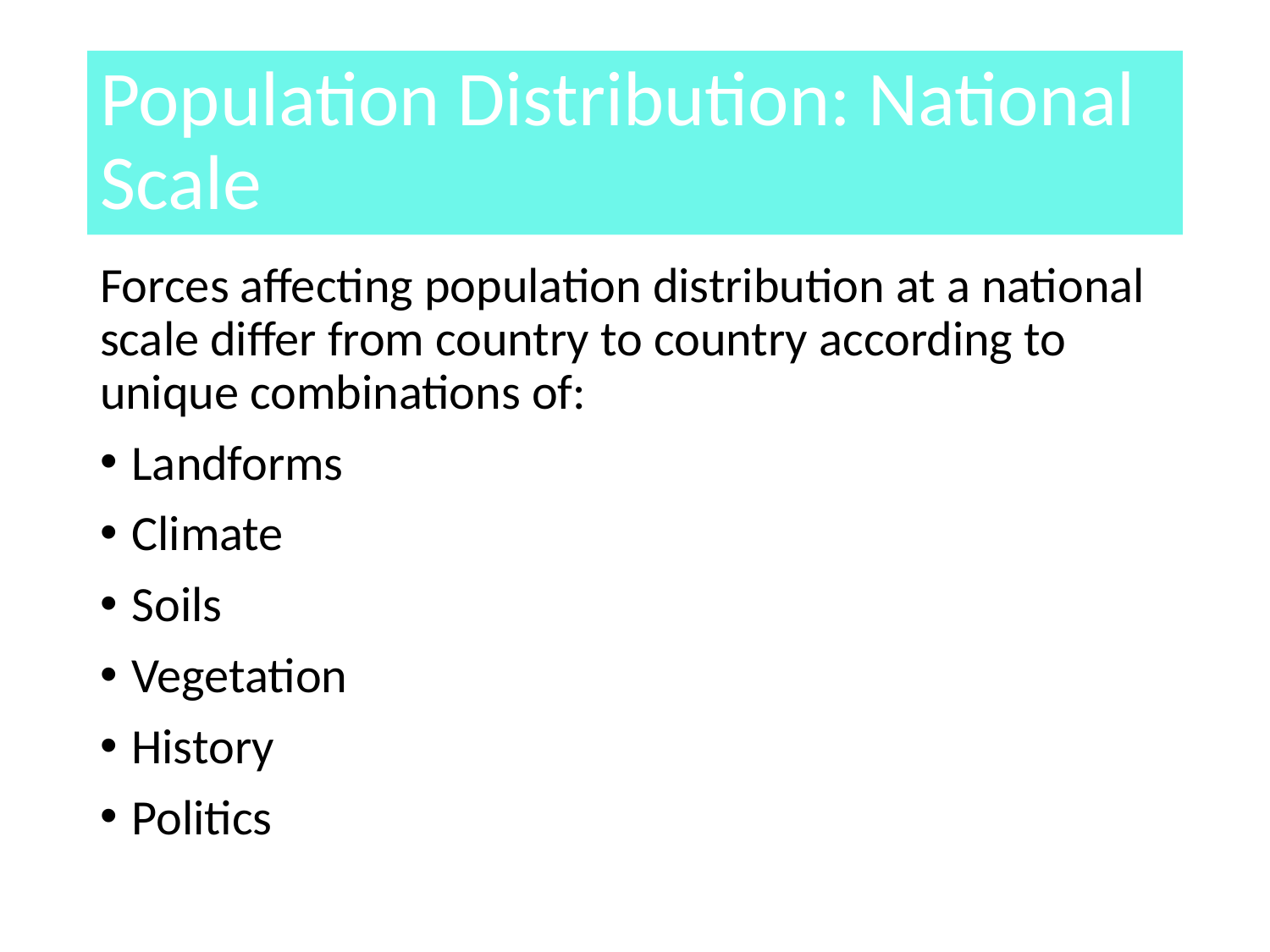

# Population Distribution: National Scale
Forces affecting population distribution at a national scale differ from country to country according to unique combinations of:
Landforms
Climate
Soils
Vegetation
History
Politics